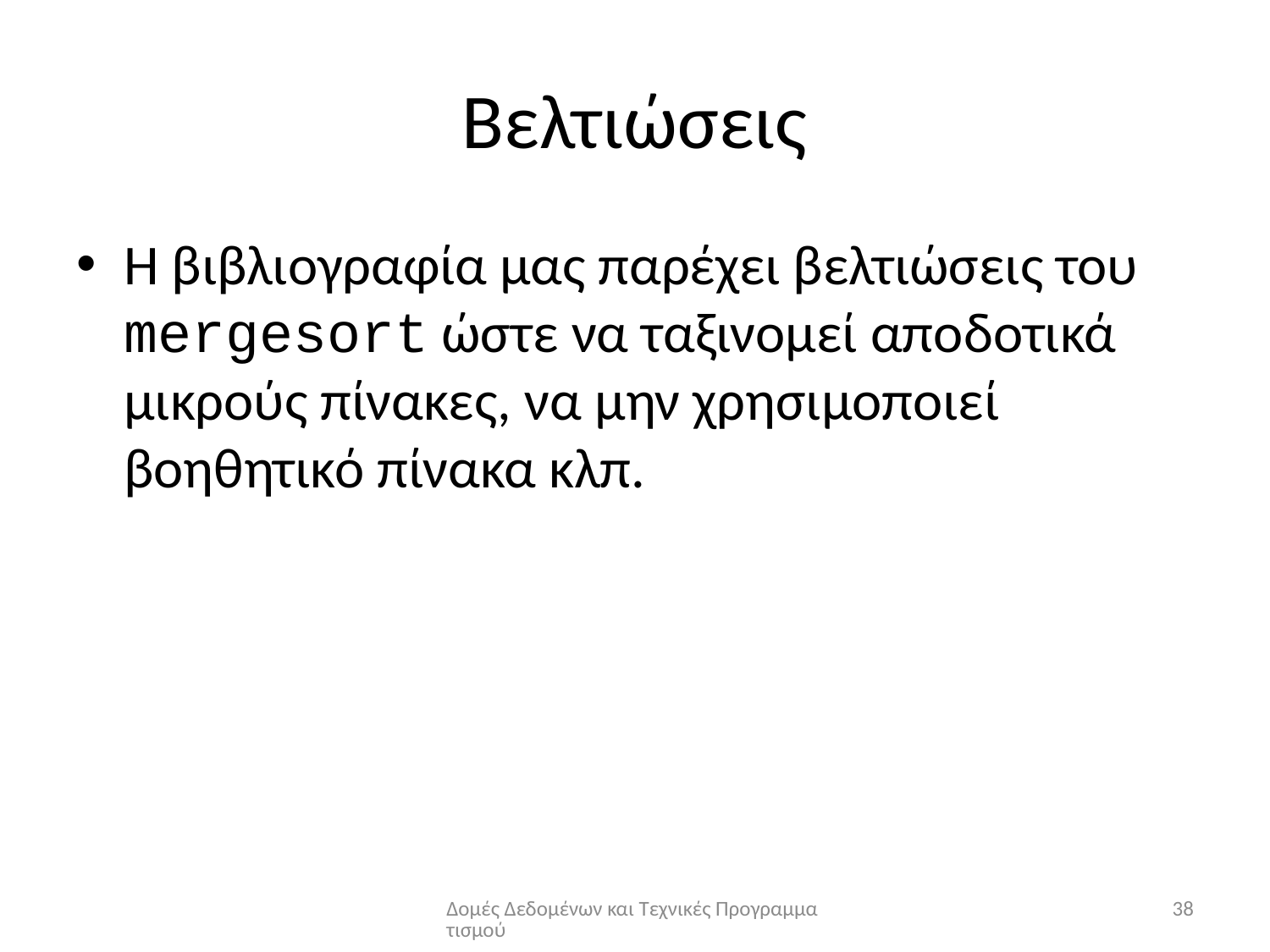

# Βελτιώσεις
Η βιβλιογραφία μας παρέχει βελτιώσεις του mergesort ώστε να ταξινομεί αποδοτικά μικρούς πίνακες, να μην χρησιμοποιεί βοηθητικό πίνακα κλπ.
Δομές Δεδομένων και Τεχνικές Προγραμματισμού
38